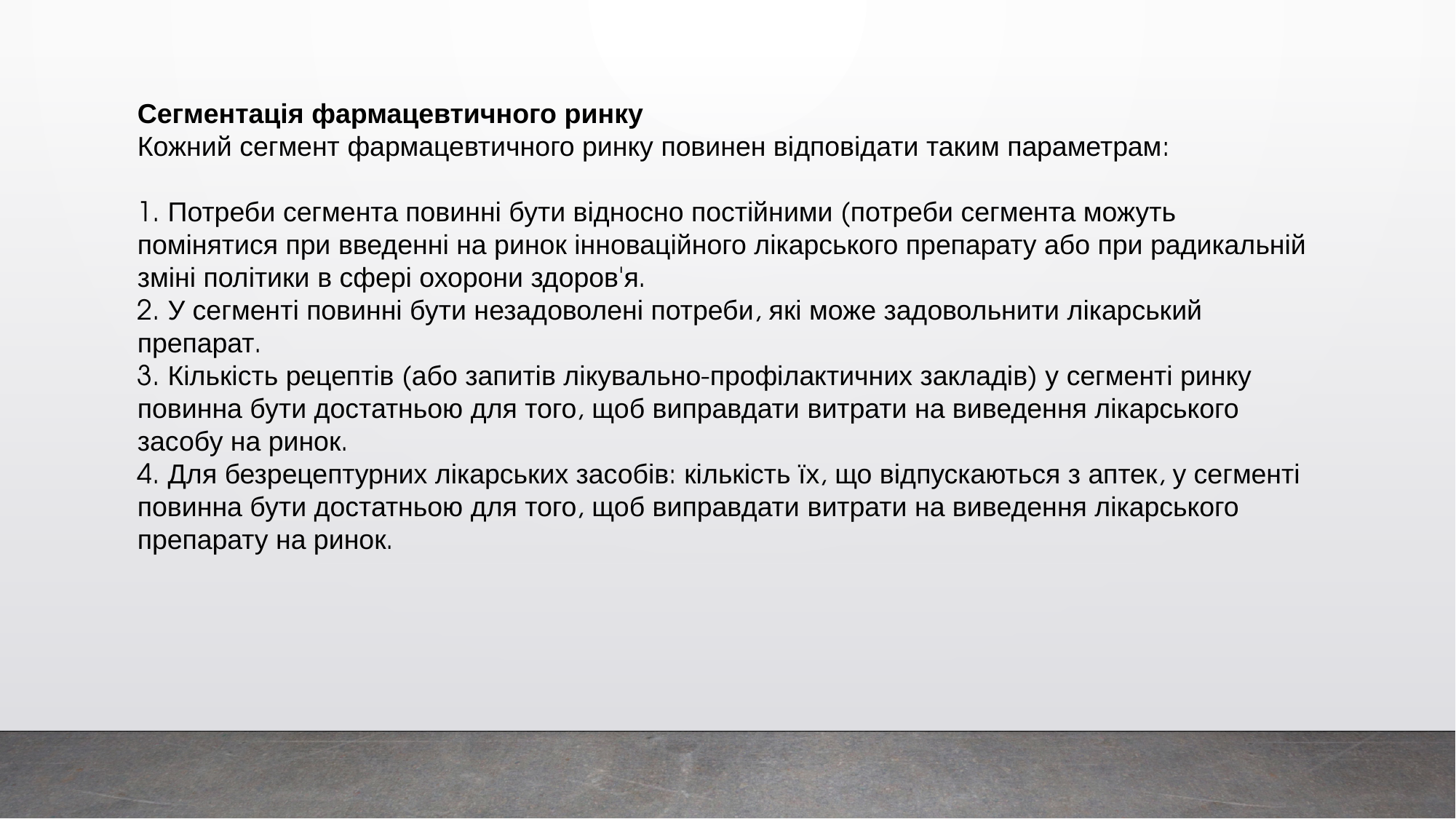

Сегментація фармацевтичного ринку
Кожний сегмент фармацевтичного ринку повинен відповідати таким параметрам:

1. Потреби сегмента повинні бути відносно постійними (потреби сегмента можуть помінятися при введенні на ринок інноваційного лікарського препарату або при радикальній зміні політики в сфері охорони здоров'я.
2. У сегменті повинні бути незадоволені потреби, які може задовольнити лікарський препарат.
3. Кількість рецептів (або запитів лікувально-профілактичних закладів) у сегменті ринку повинна бути достатньою для того, щоб виправдати витрати на виведення лікарського засобу на ринок.
4. Для безрецептурних лікарських засобів: кількість їх, що відпускаються з аптек, у сегменті повинна бути достатньою для того, щоб виправдати витрати на виведення лікарського препарату на ринок.